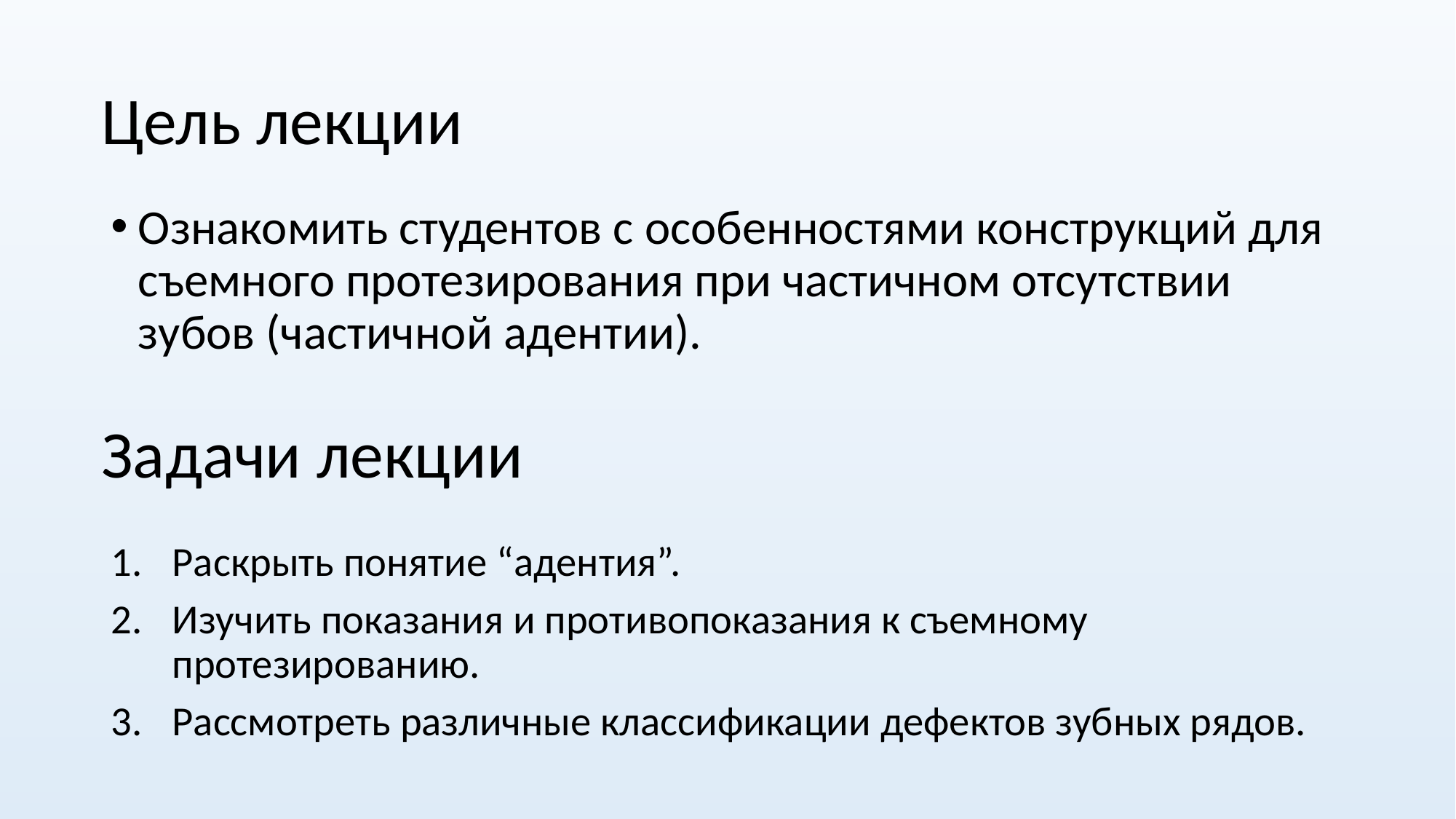

# Цель лекции
Ознакомить студентов с особенностями конструкций для съемного протезирования при частичном отсутствии зубов (частичной адентии).
Задачи лекции
Раскрыть понятие “адентия”.
Изучить показания и противопоказания к съемному протезированию.
Рассмотреть различные классификации дефектов зубных рядов.